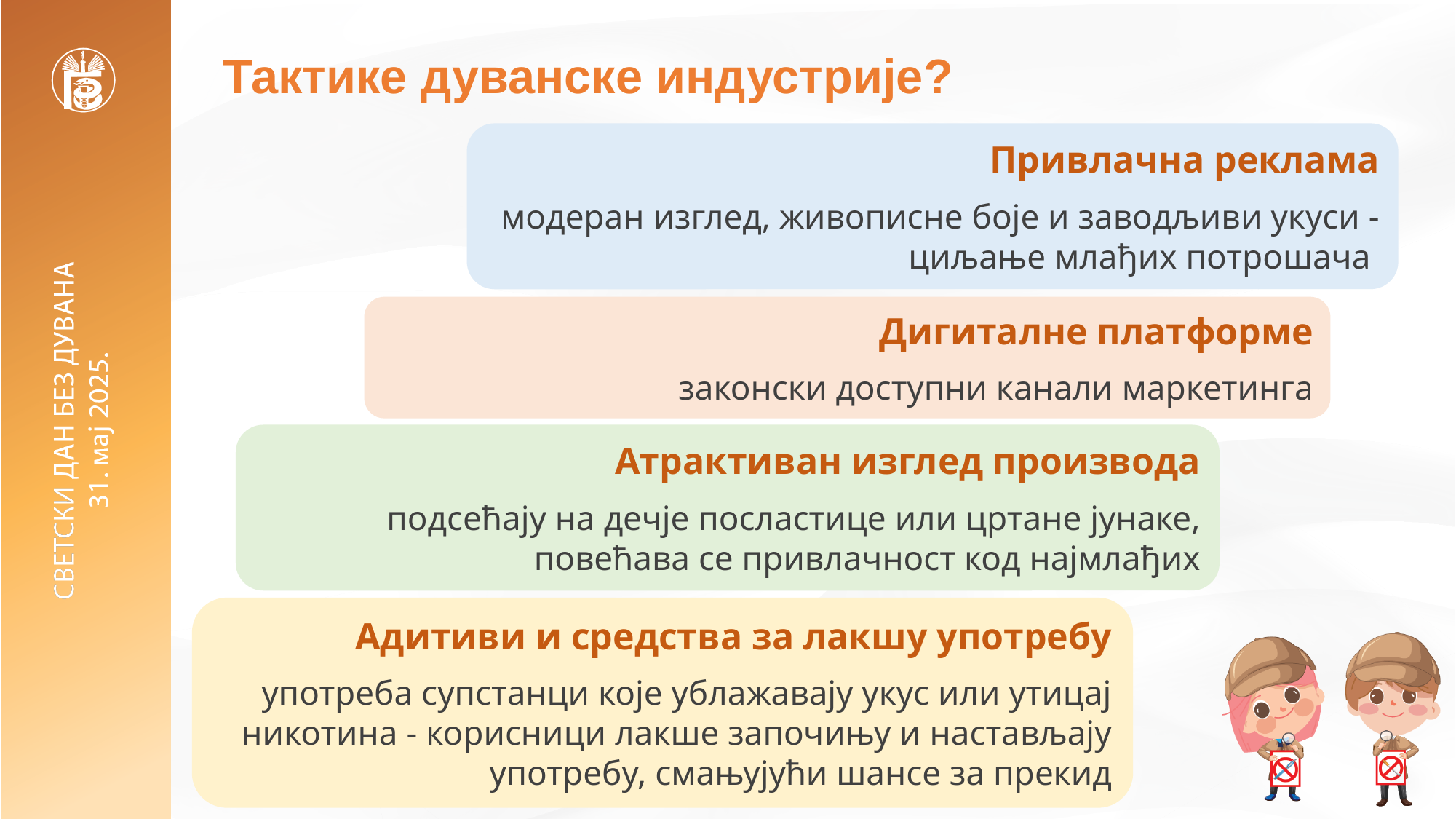

# Тактике дуванске индустрије?
Привлачна реклама
модеран изглед, живописне боје и заводљиви укуси - циљање млађих потрошача
Дигиталне платформе
законски доступни канали маркетинга
Атрактиван изглед производа
подсећају на дечје посластице или цртане јунаке, повећава се привлачност код најмлађих
Адитиви и средства за лакшу употребу
употреба супстанци које ублажавају укус или утицај никотина - корисници лакше започињу и настављају употребу, смањујући шансе за прекид